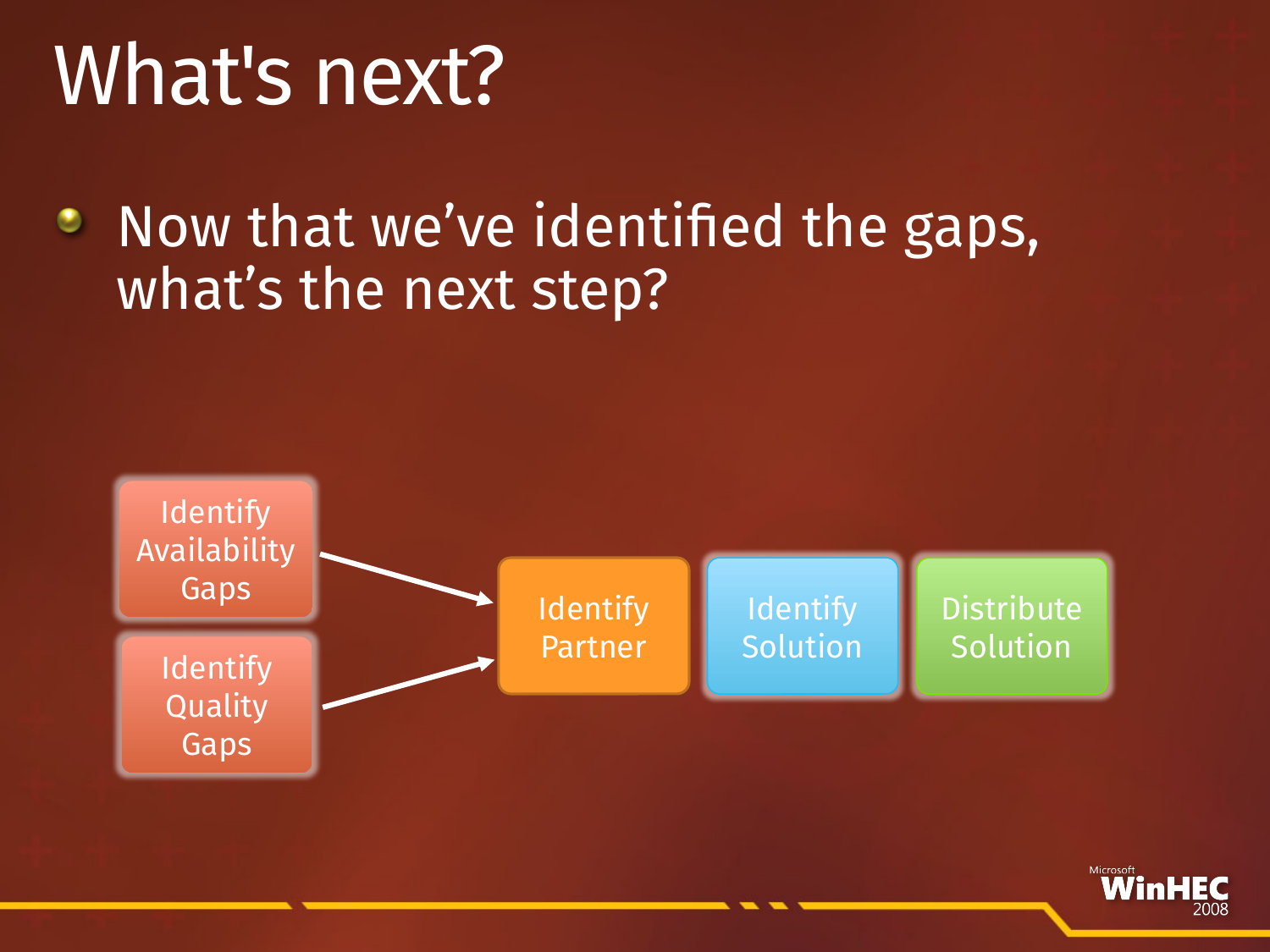

# What's next?
Now that we’ve identified the gaps, what’s the next step?
Identify Availability Gaps
Identify Partner
Identify Solution
Distribute Solution
Identify Quality Gaps